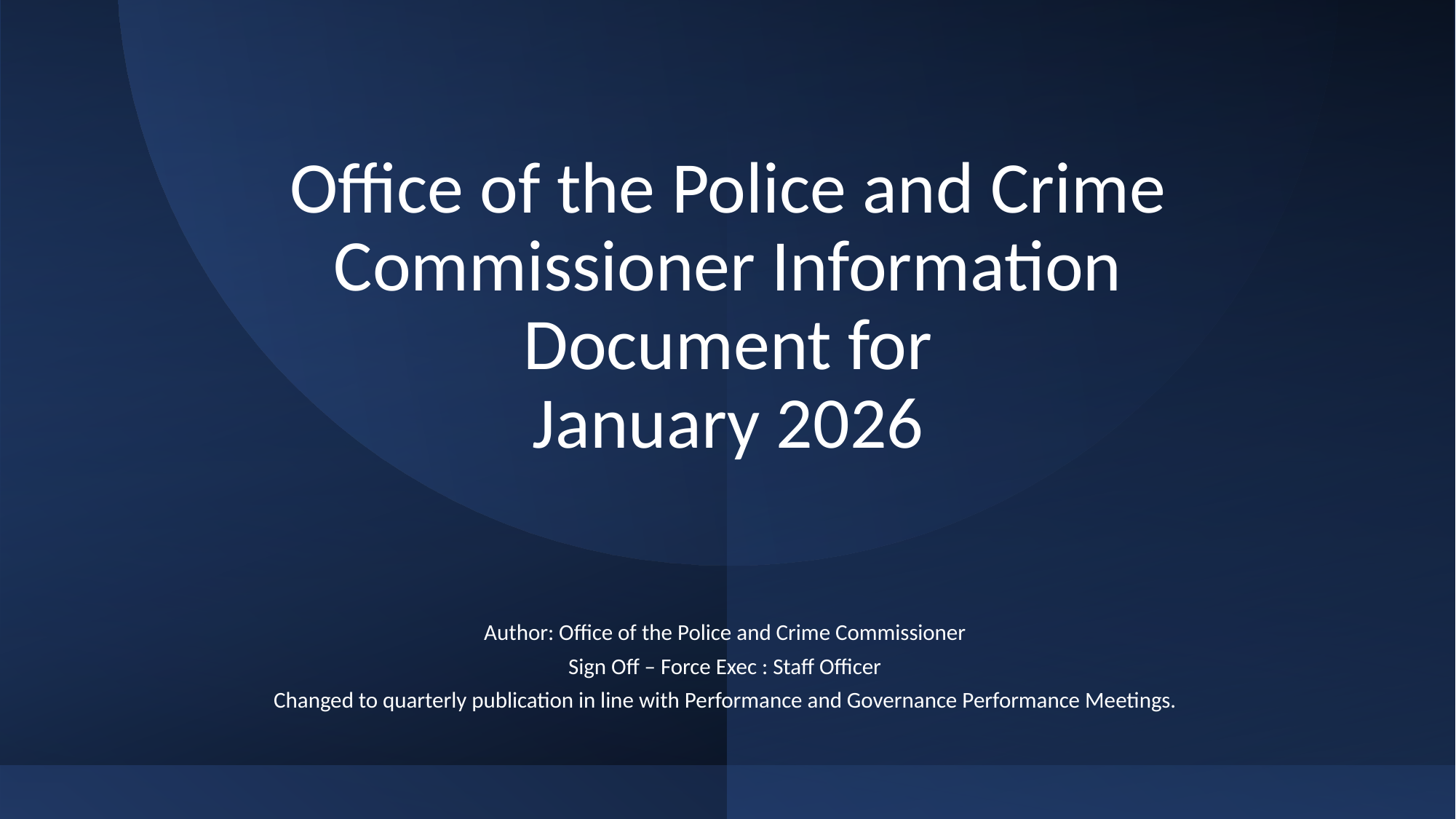

# Office of the Police and Crime Commissioner Information Document for January 2026
Author: Office of the Police and Crime Commissioner
Sign Off – Force Exec : Staff Officer
Changed to quarterly publication in line with Performance and Governance Performance Meetings.